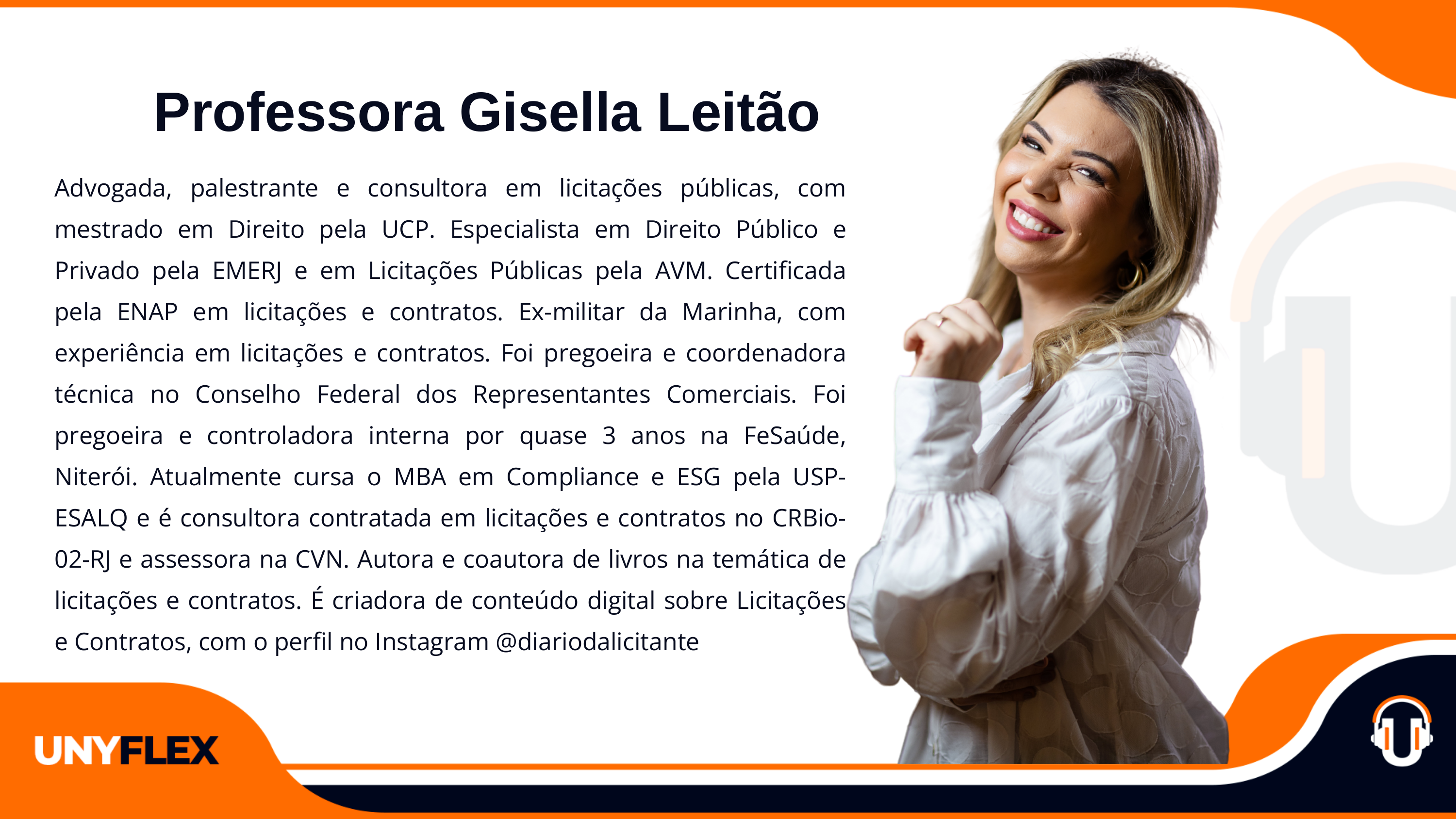

Professora Gisella Leitão
Advogada, palestrante e consultora em licitações públicas, com mestrado em Direito pela UCP. Especialista em Direito Público e Privado pela EMERJ e em Licitações Públicas pela AVM. Certificada pela ENAP em licitações e contratos. Ex-militar da Marinha, com experiência em licitações e contratos. Foi pregoeira e coordenadora técnica no Conselho Federal dos Representantes Comerciais. Foi pregoeira e controladora interna por quase 3 anos na FeSaúde, Niterói. Atualmente cursa o MBA em Compliance e ESG pela USP-ESALQ e é consultora contratada em licitações e contratos no CRBio-02-RJ e assessora na CVN. Autora e coautora de livros na temática de licitações e contratos. É criadora de conteúdo digital sobre Licitações e Contratos, com o perfil no Instagram @diariodalicitante